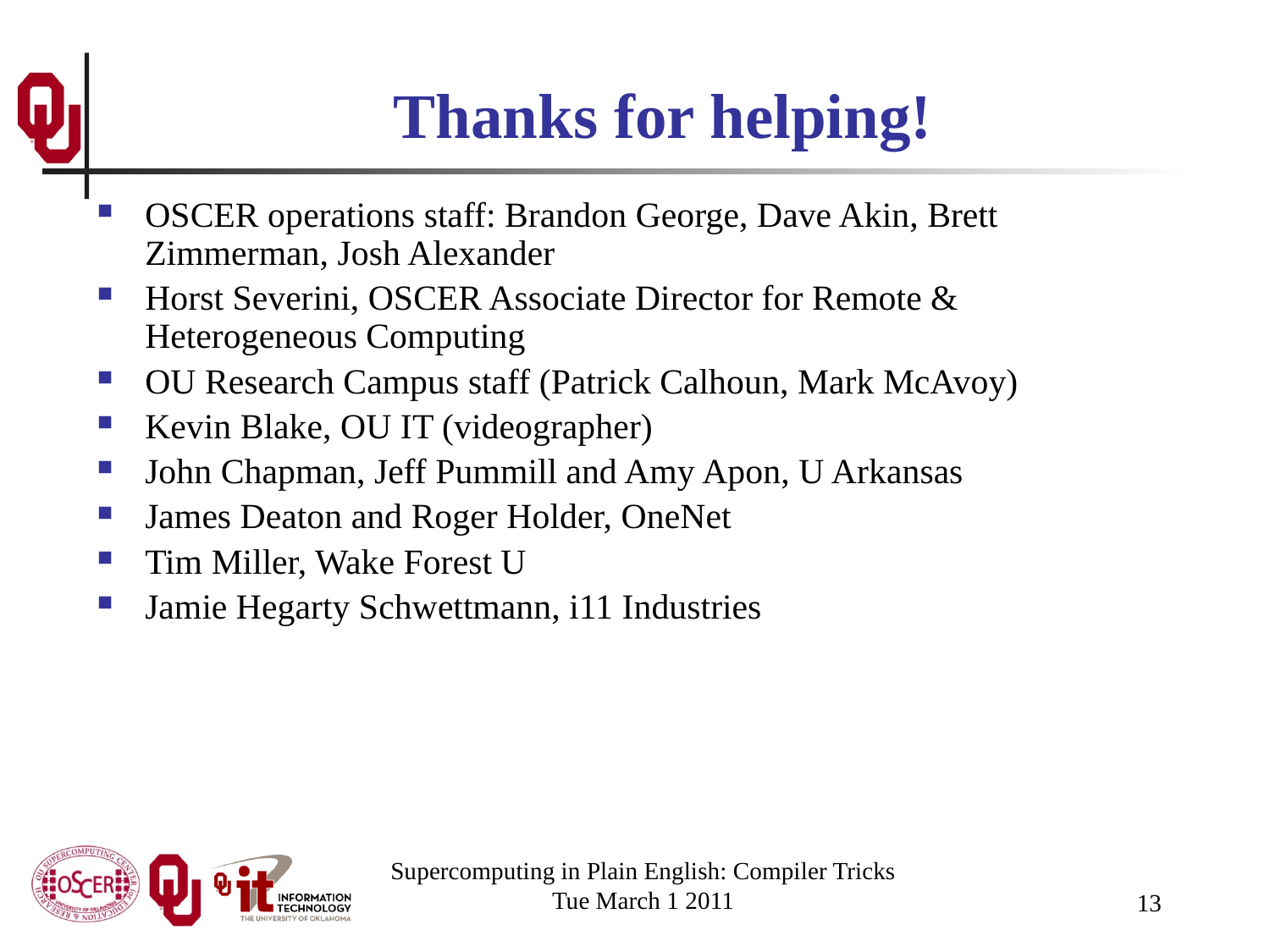

# Thanks for helping!
OSCER operations staff: Brandon George, Dave Akin, Brett Zimmerman, Josh Alexander
Horst Severini, OSCER Associate Director for Remote & Heterogeneous Computing
OU Research Campus staff (Patrick Calhoun, Mark McAvoy)
Kevin Blake, OU IT (videographer)
John Chapman, Jeff Pummill and Amy Apon, U Arkansas
James Deaton and Roger Holder, OneNet
Tim Miller, Wake Forest U
Jamie Hegarty Schwettmann, i11 Industries
Supercomputing in Plain English: Compiler Tricks
Tue March 1 2011
13